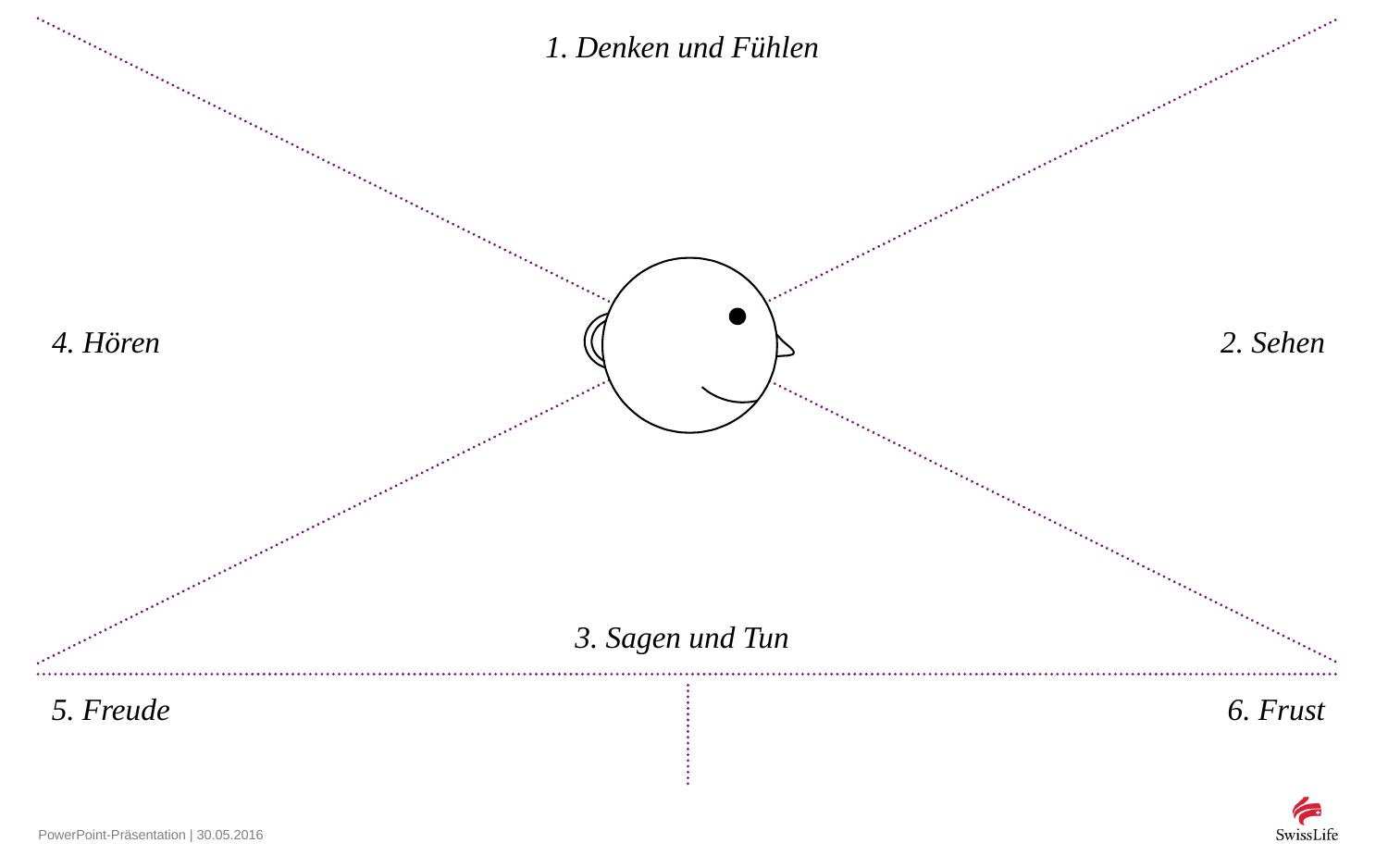

1. Denken und Fühlen

4. Hören
2. Sehen
3. Sagen und Tun
Komplexität
Gefühl eines Fehlkaufs
5. Freude
6. Frust